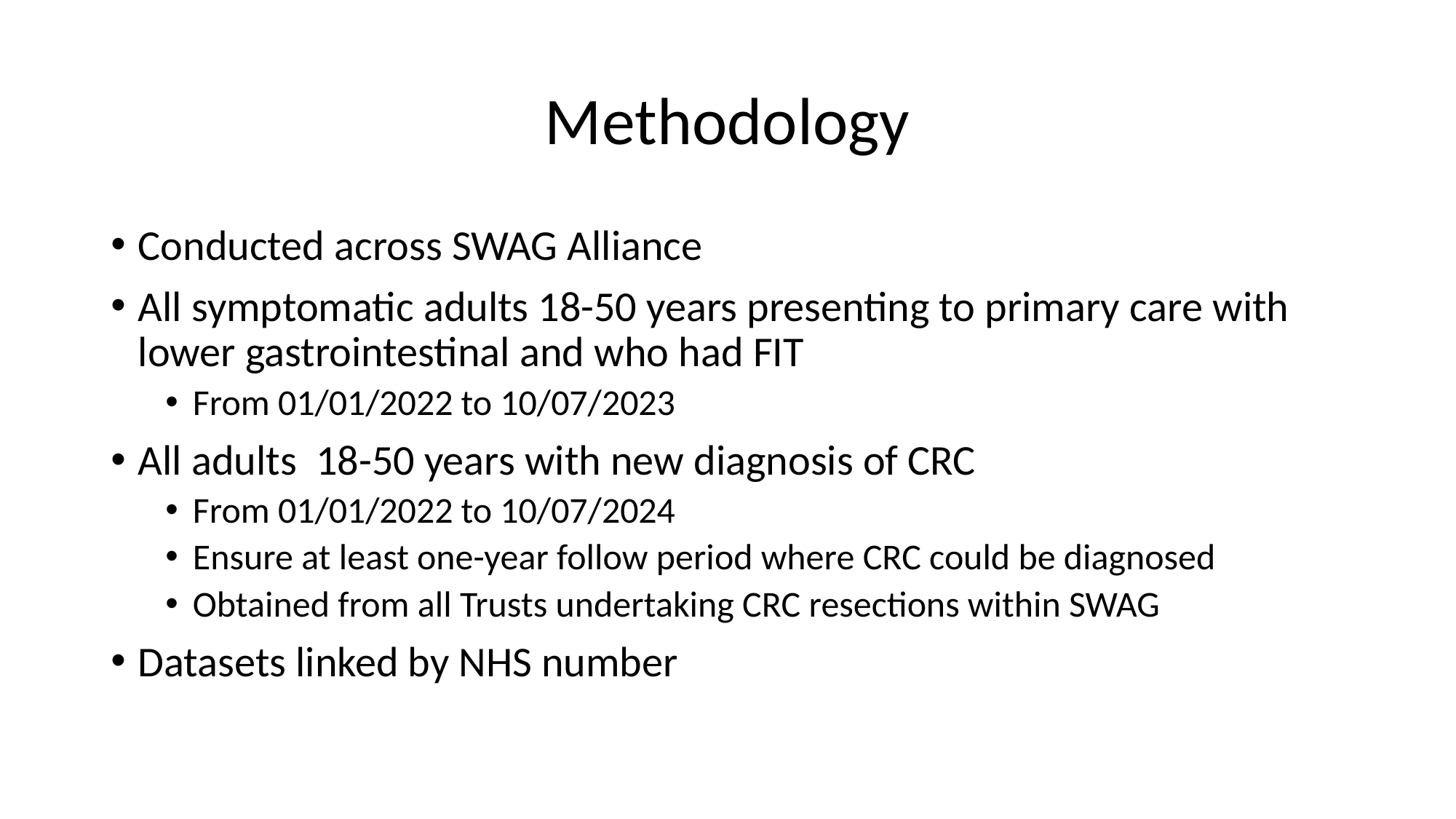

# Methodology
Conducted across SWAG Alliance
All symptomatic adults 18-50 years presenting to primary care with lower gastrointestinal and who had FIT
From 01/01/2022 to 10/07/2023
All adults  18-50 years with new diagnosis of CRC
From 01/01/2022 to 10/07/2024
Ensure at least one-year follow period where CRC could be diagnosed
Obtained from all Trusts undertaking CRC resections within SWAG
Datasets linked by NHS number